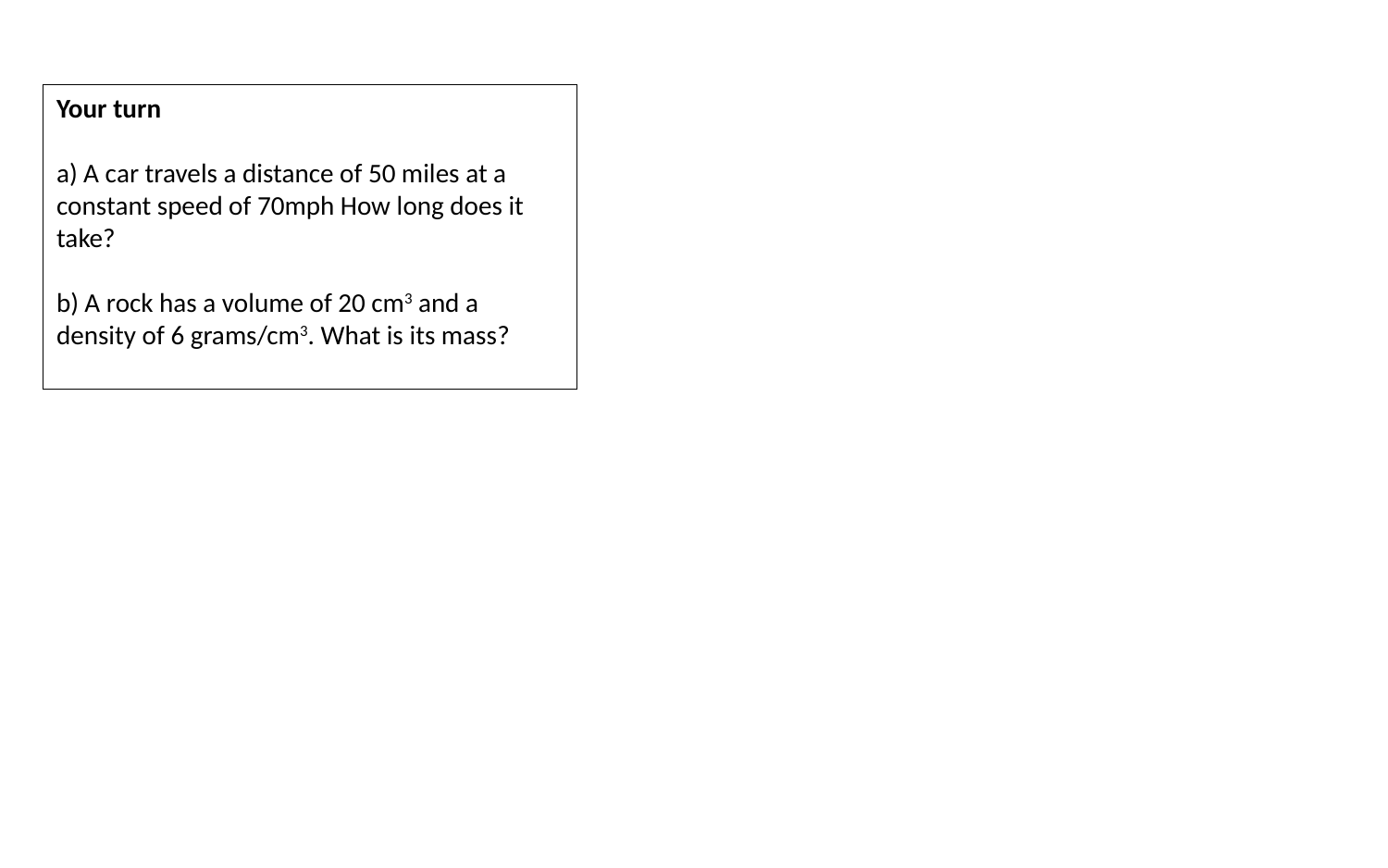

Your turn

a) A car travels a distance of 50 miles at a constant speed of 70mph How long does it take?

b) A rock has a volume of 20 cm3 and a density of 6 grams/cm3. What is its mass?